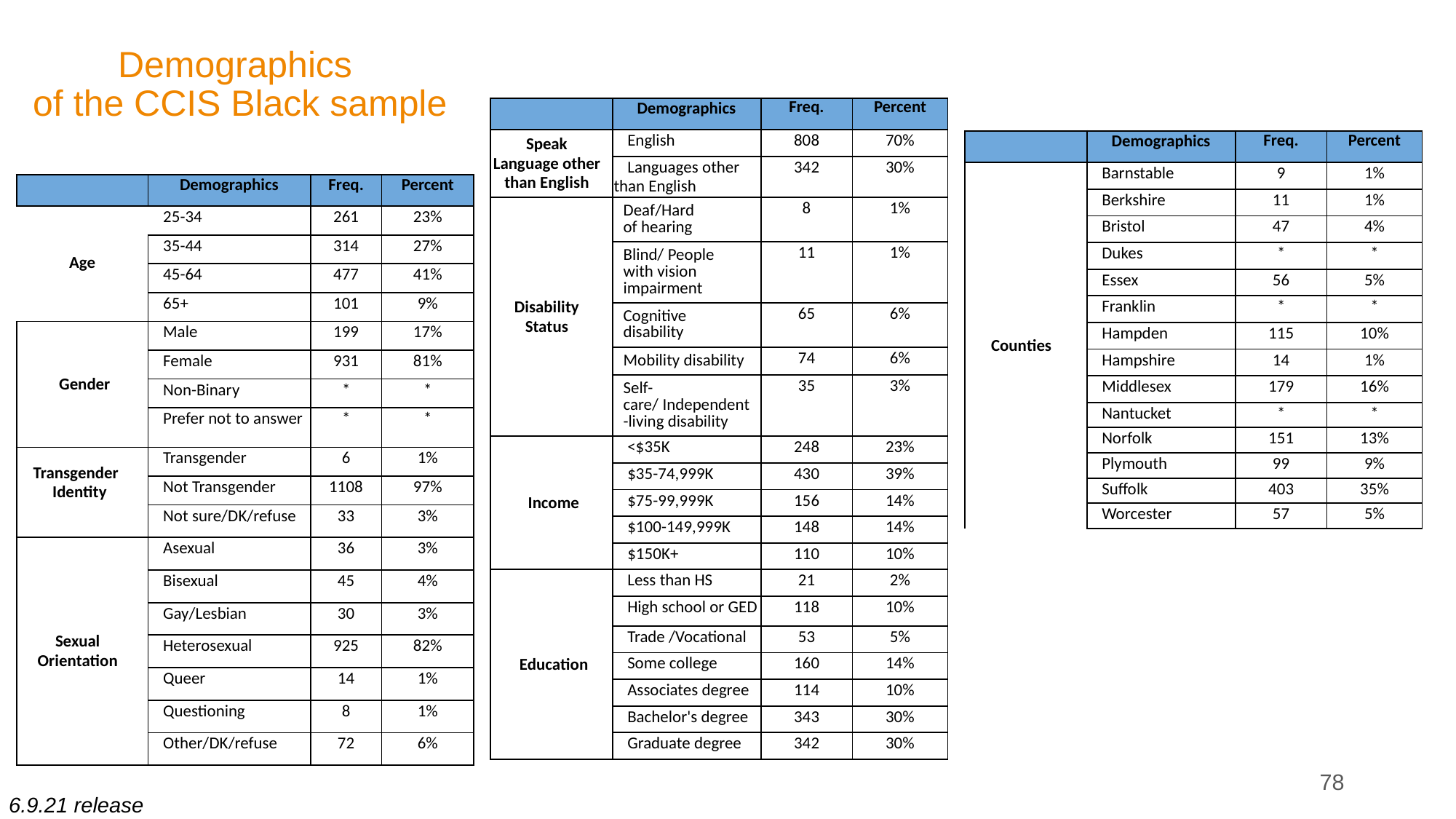

# Demographics of the CCIS Black sample
|  | Demographics | Freq. | Percent |
| --- | --- | --- | --- |
| Speak Language other than English | English | 808 | 70% |
|  | Languages other than English | 342 | 30% |
| Disability Status | Deaf/Hard of hearing​ | 8 | 1% |
|  | Blind/ People with vision impairment​ | 11 | 1% |
|  | Cognitive disability​ | 65 | 6% |
|  | Mobility disability​ | 74 | 6% |
|  | Self-care/ Independent-living disability​ | 35 | 3% |
| Income | <$35K | 248 | 23% |
|  | $35-74,999K | 430 | 39% |
|  | $75-99,999K | 156 | 14% |
|  | $100-149,999K | 148 | 14% |
|  | $150K+ | 110 | 10% |
| Education | Less than HS | 21 | 2% |
|  | High school or GED | 118 | 10% |
|  | Trade /Vocational | 53 | 5% |
|  | Some college | 160 | 14% |
|  | Associates degree | 114 | 10% |
|  | Bachelor's degree | 343 | 30% |
|  | Graduate degree | 342 | 30% |
|  | Demographics | Freq. | Percent |
| --- | --- | --- | --- |
| Counties | Barnstable | 9 | 1% |
|  | Berkshire | 11 | 1% |
|  | Bristol | 47 | 4% |
|  | Dukes | \* | \* |
|  | Essex | 56 | 5% |
|  | Franklin | \* | \* |
|  | Hampden | 115 | 10% |
|  | Hampshire | 14 | 1% |
| Survey Lang. | Middlesex | 179 | 16% |
|  | Nantucket | \* | \* |
|  | Norfolk | 151 | 13% |
|  | Plymouth | 99 | 9% |
|  | Suffolk | 403 | 35% |
|  | Worcester | 57 | 5% |
|  | Demographics | Freq. | Percent |
| --- | --- | --- | --- |
| Age | 25-34 | 261 | 23% |
|  | 35-44 | 314 | 27% |
|  | 45-64 | 477 | 41% |
|  | 65+ | 101 | 9% |
| Gender | Male | 199 | 17% |
|  | Female | 931 | 81% |
|  | Non-Binary | \* | \* |
|  | Prefer not to answer | \* | \* |
| Transgender   Identity | Transgender | 6 | 1% |
|  | Not Transgender | 1108 | 97% |
|  | Not sure/DK/refuse | 33 | 3% |
| Sexual Orientation | Asexual | 36 | 3% |
|  | Bisexual | 45 | 4% |
|  | Gay/Lesbian | 30 | 3% |
|  | Heterosexual | 925 | 82% |
|  | Queer | 14 | 1% |
|  | Questioning | 8 | 1% |
|  | Other/DK/refuse | 72 | 6% |
78
6.9.21 release